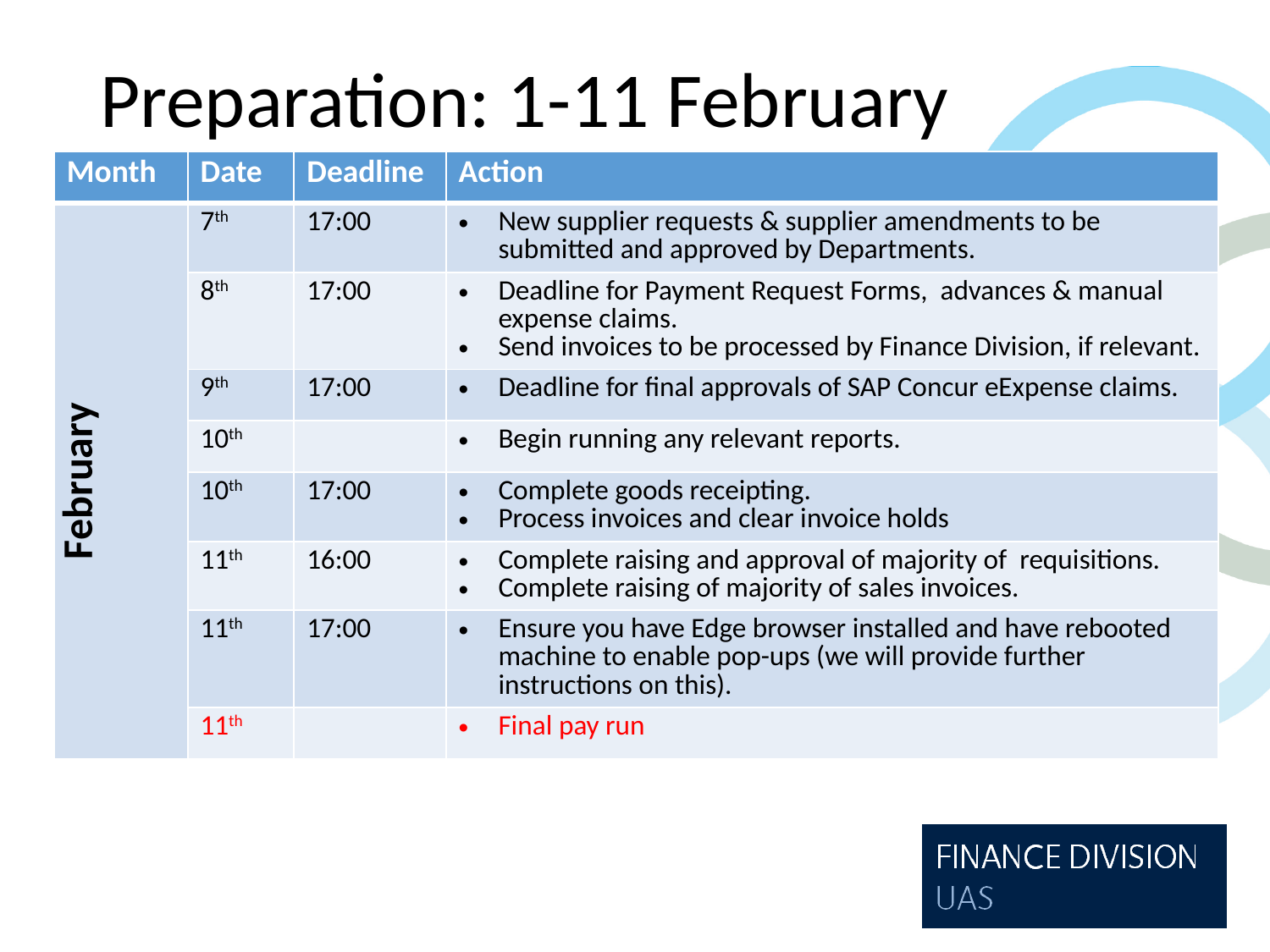

# Preparation: 1-11 February
| Month | Date | Deadline | Action |
| --- | --- | --- | --- |
| February | 7th | 17:00 | New supplier requests & supplier amendments to be submitted and approved by Departments. |
|  | 8th | 17:00 | Deadline for Payment Request Forms, advances & manual expense claims. Send invoices to be processed by Finance Division, if relevant. |
|  | 9th | 17:00 | Deadline for final approvals of SAP Concur eExpense claims. |
|  | 10th |  | Begin running any relevant reports. |
|  | 10th | 17:00 | Complete goods receipting. Process invoices and clear invoice holds |
|  | 11th | 16:00 | Complete raising and approval of majority of requisitions. Complete raising of majority of sales invoices. |
|  | 11th | 17:00 | Ensure you have Edge browser installed and have rebooted machine to enable pop-ups (we will provide further instructions on this). |
|  | 11th |  | Final pay run |